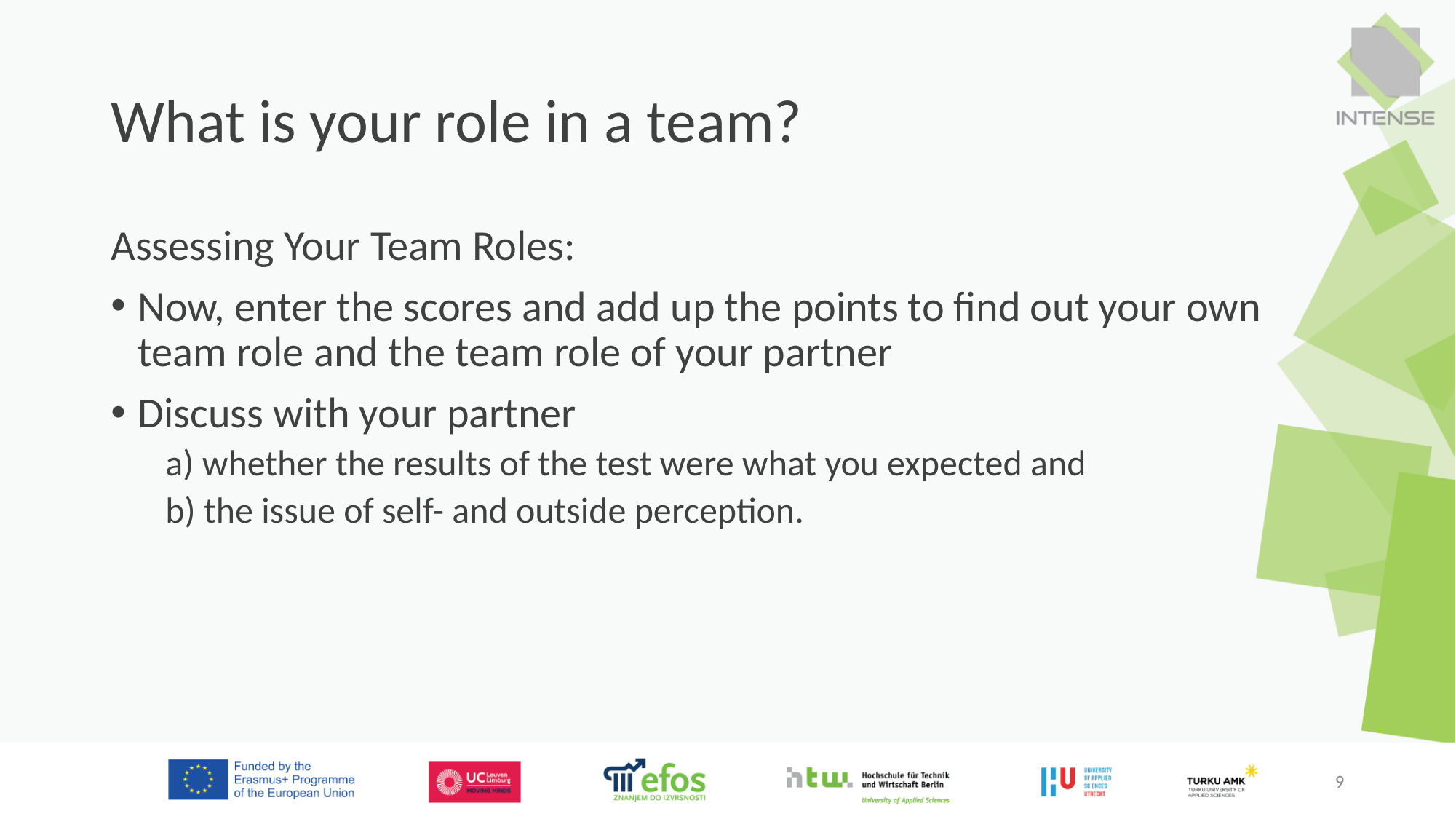

# What is your role in a team?
Assessing Your Team Roles:
Now, enter the scores and add up the points to find out your own team role and the team role of your partner
Discuss with your partner
a) whether the results of the test were what you expected and
b) the issue of self- and outside perception.
9